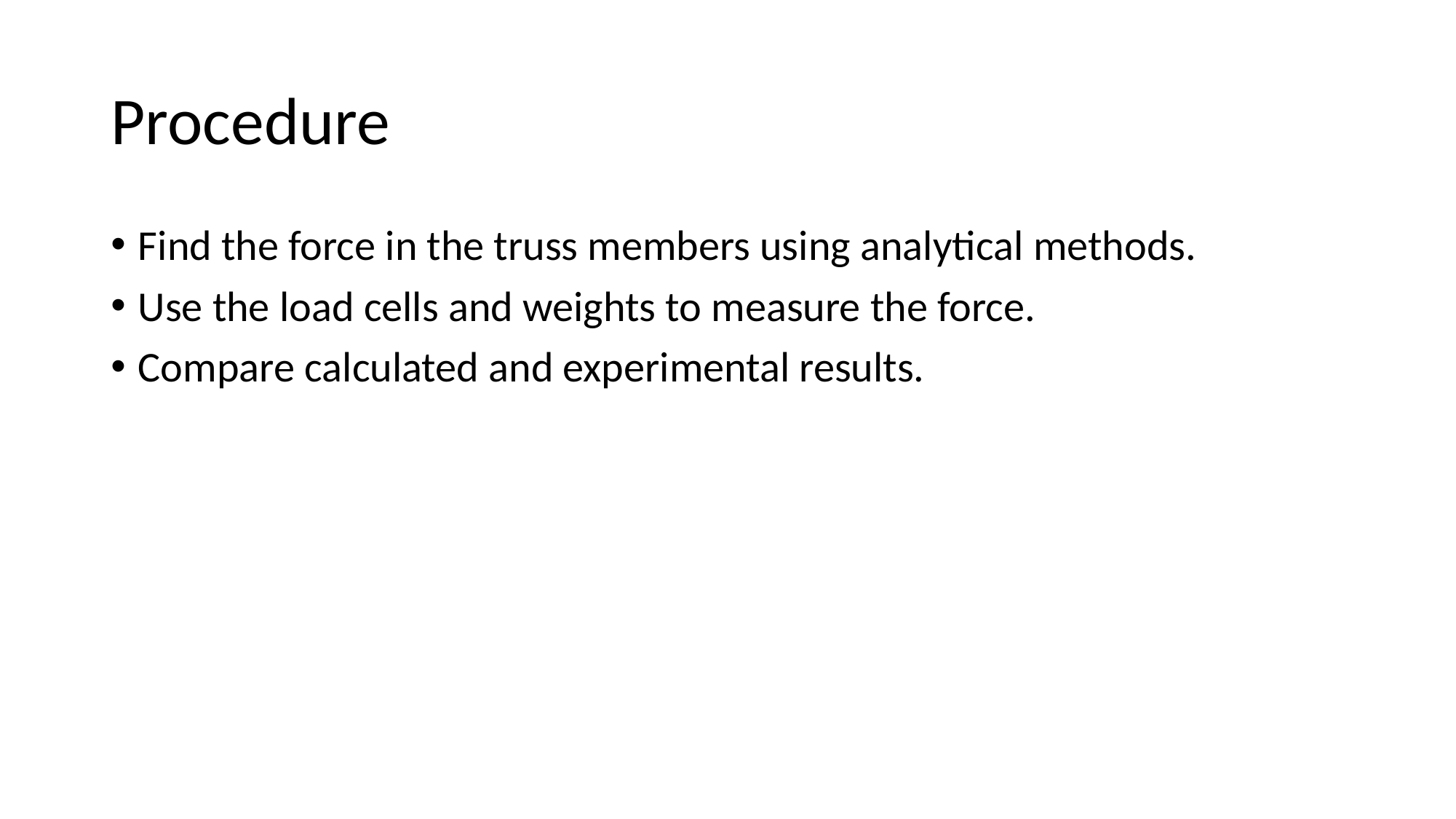

# Procedure
Find the force in the truss members using analytical methods.
Use the load cells and weights to measure the force.
Compare calculated and experimental results.